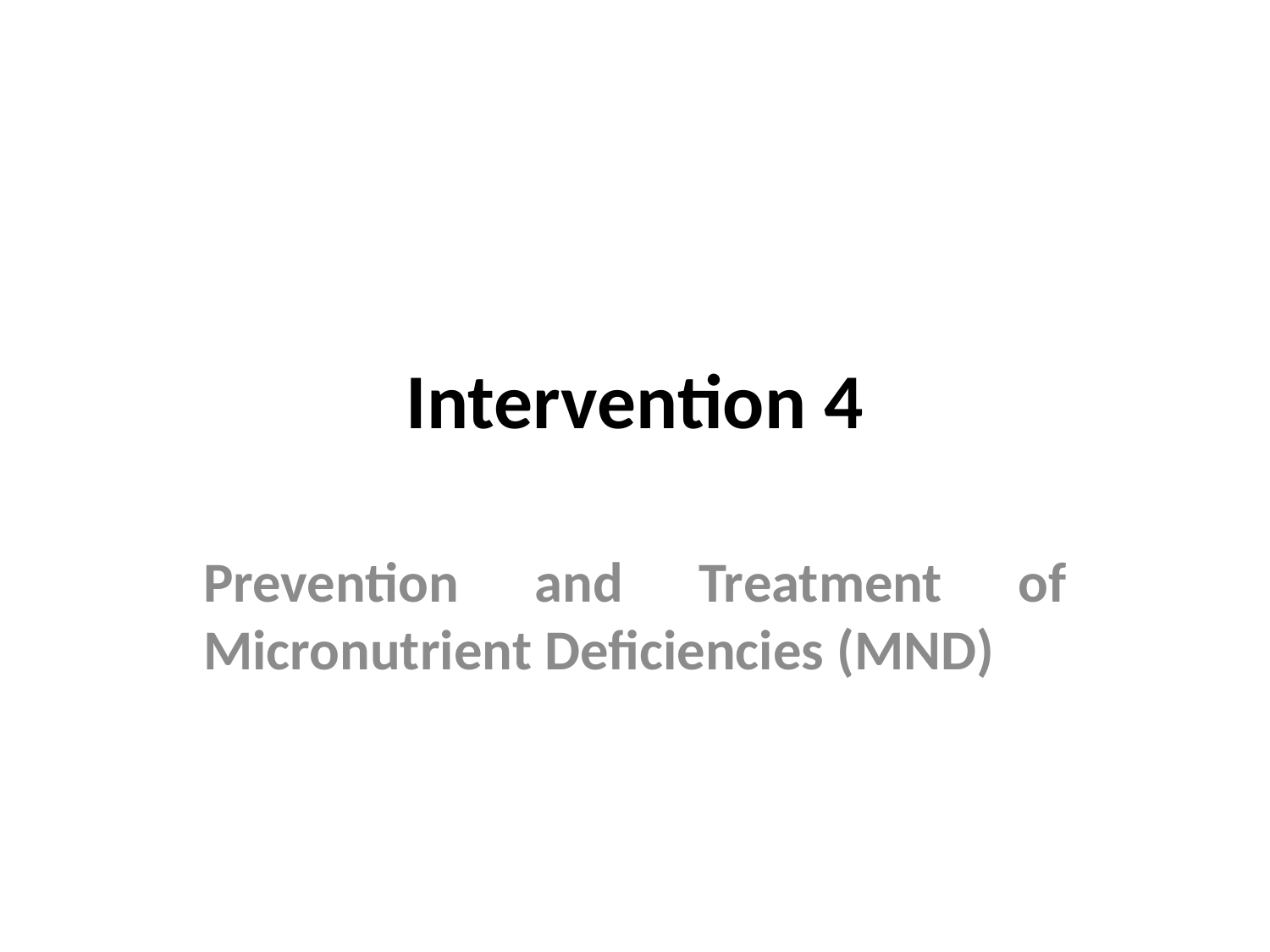

# Intervention 4
Prevention and Treatment of Micronutrient Deficiencies (MND)